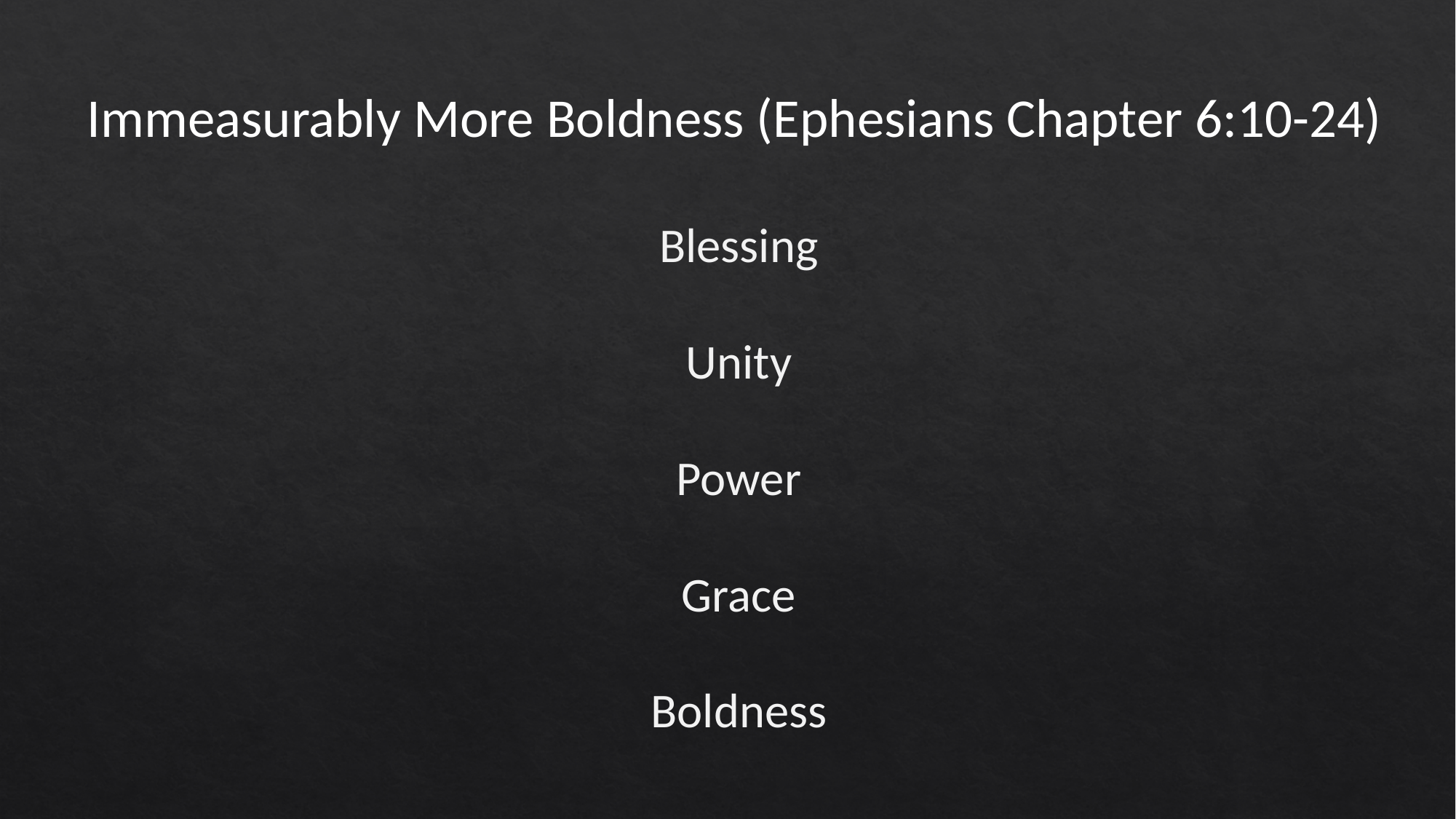

Immeasurably More Boldness (Ephesians Chapter 6:10-24)

Blessing

Unity

Power

Grace

Boldness